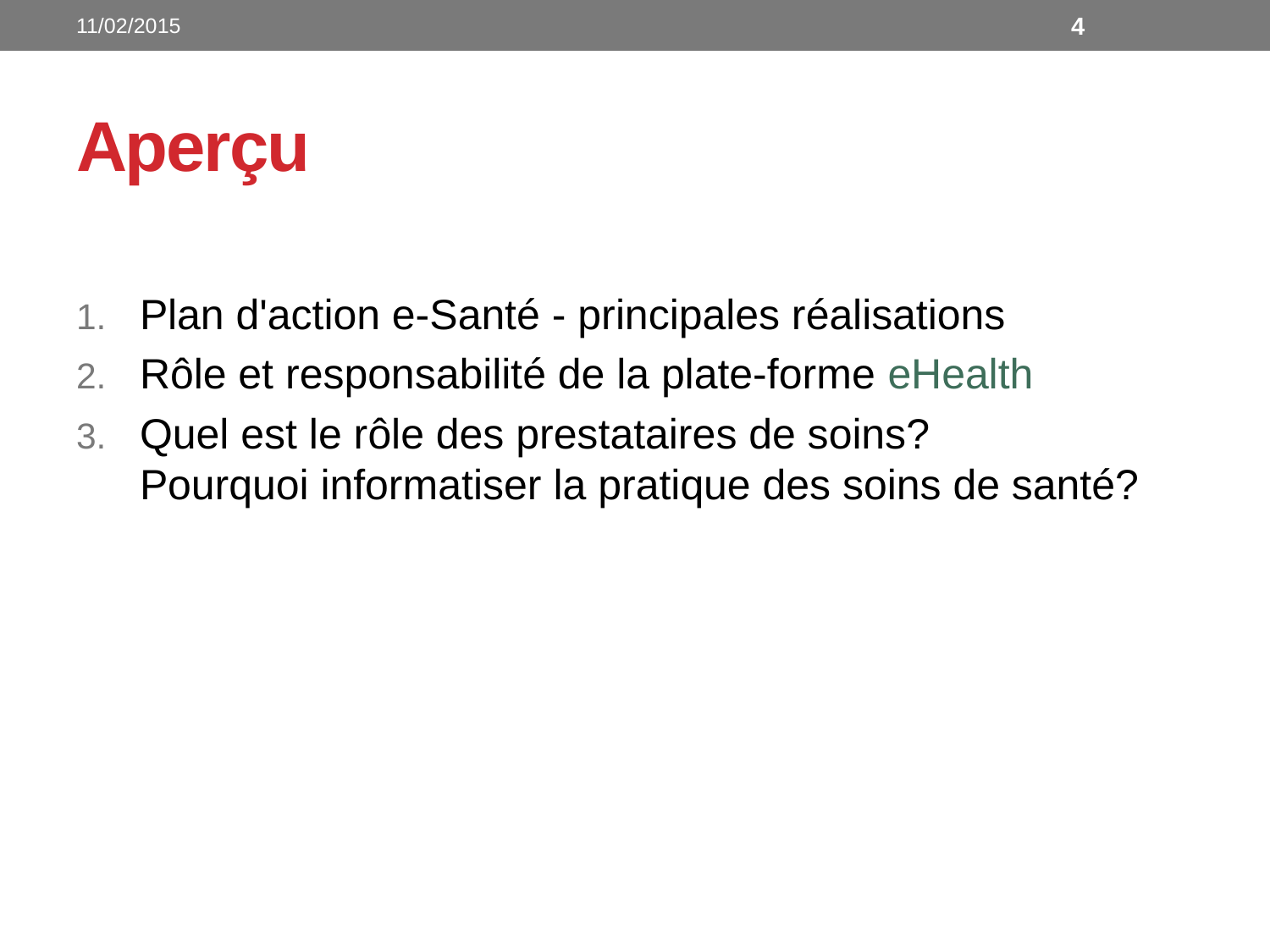

11/02/2015
4
# Aperçu

Plan d'action e-Santé - principales réalisations
Rôle et responsabilité de la plate-forme eHealth
Quel est le rôle des prestataires de soins?                    Pourquoi informatiser la pratique des soins de santé?